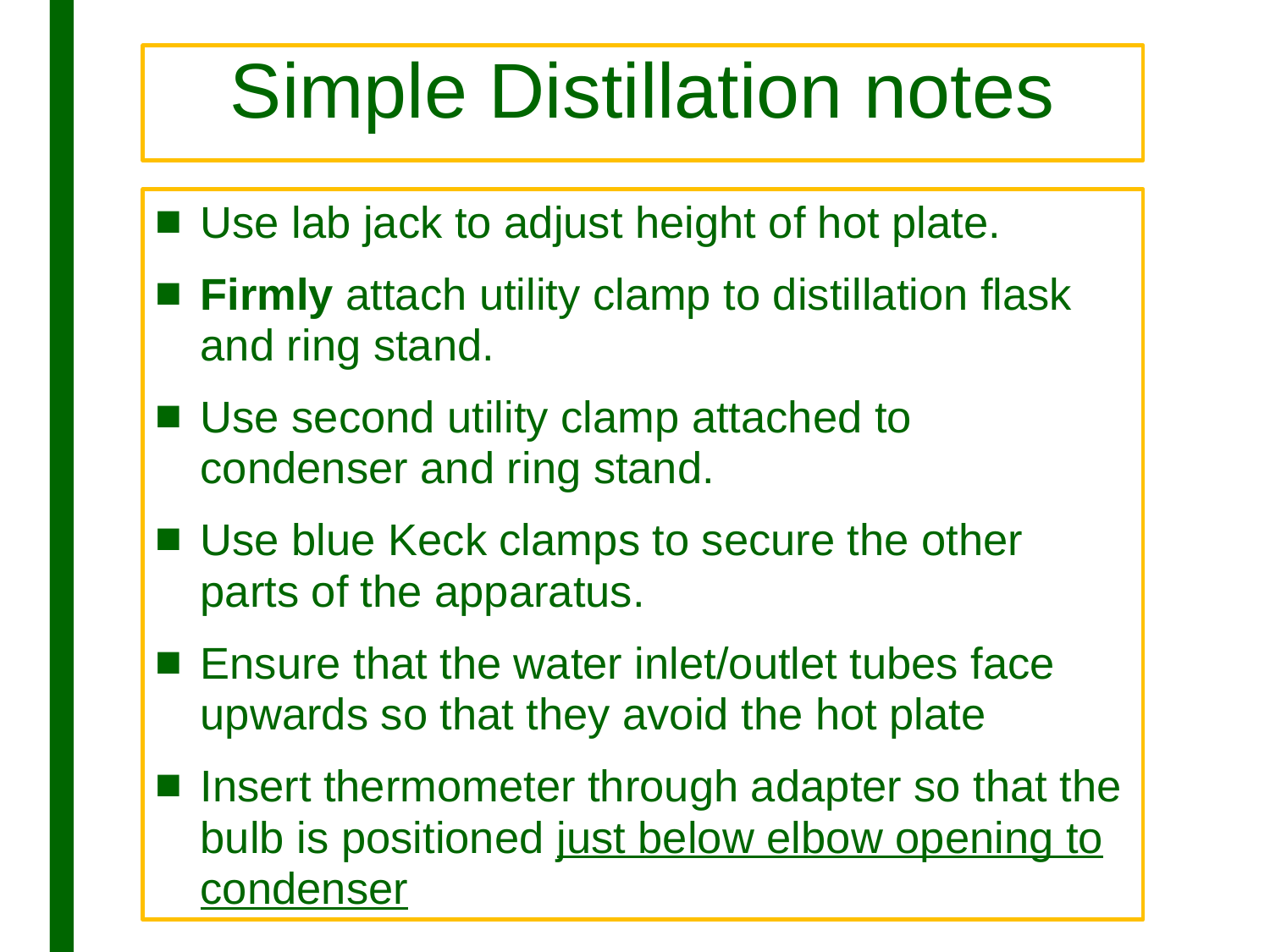

# Simple Distillation notes
Use lab jack to adjust height of hot plate.
Firmly attach utility clamp to distillation flask and ring stand.
Use second utility clamp attached to condenser and ring stand.
Use blue Keck clamps to secure the other parts of the apparatus.
Ensure that the water inlet/outlet tubes face upwards so that they avoid the hot plate
Insert thermometer through adapter so that the bulb is positioned just below elbow opening to condenser